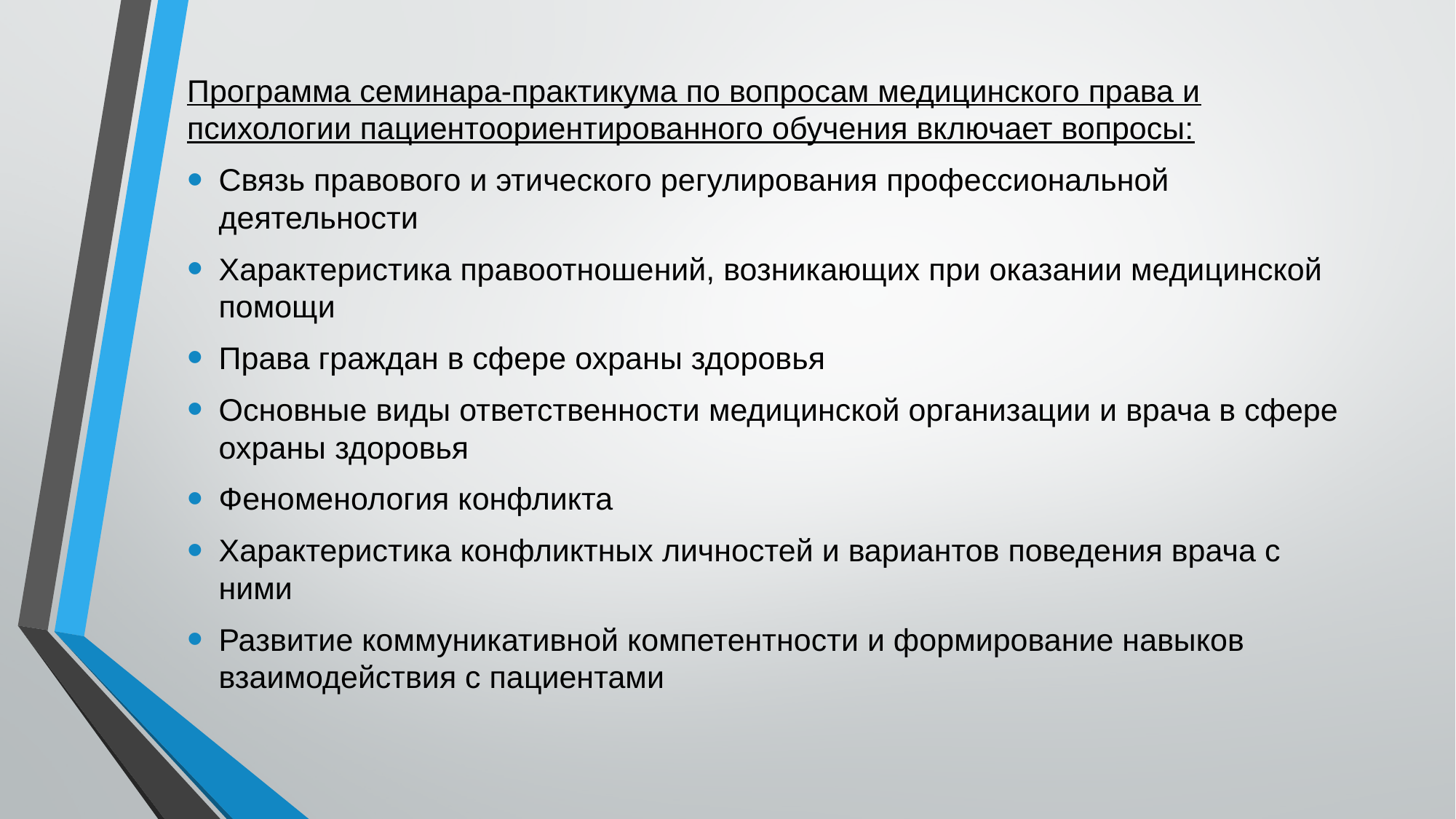

Программа семинара-практикума по вопросам медицинского права и психологии пациентоориентированного обучения включает вопросы:
Связь правового и этического регулирования профессиональной деятельности
Характеристика правоотношений, возникающих при оказании медицинской помощи
Права граждан в сфере охраны здоровья
Основные виды ответственности медицинской организации и врача в сфере охраны здоровья
Феноменология конфликта
Характеристика конфликтных личностей и вариантов поведения врача с ними
Развитие коммуникативной компетентности и формирование навыков взаимодействия с пациентами